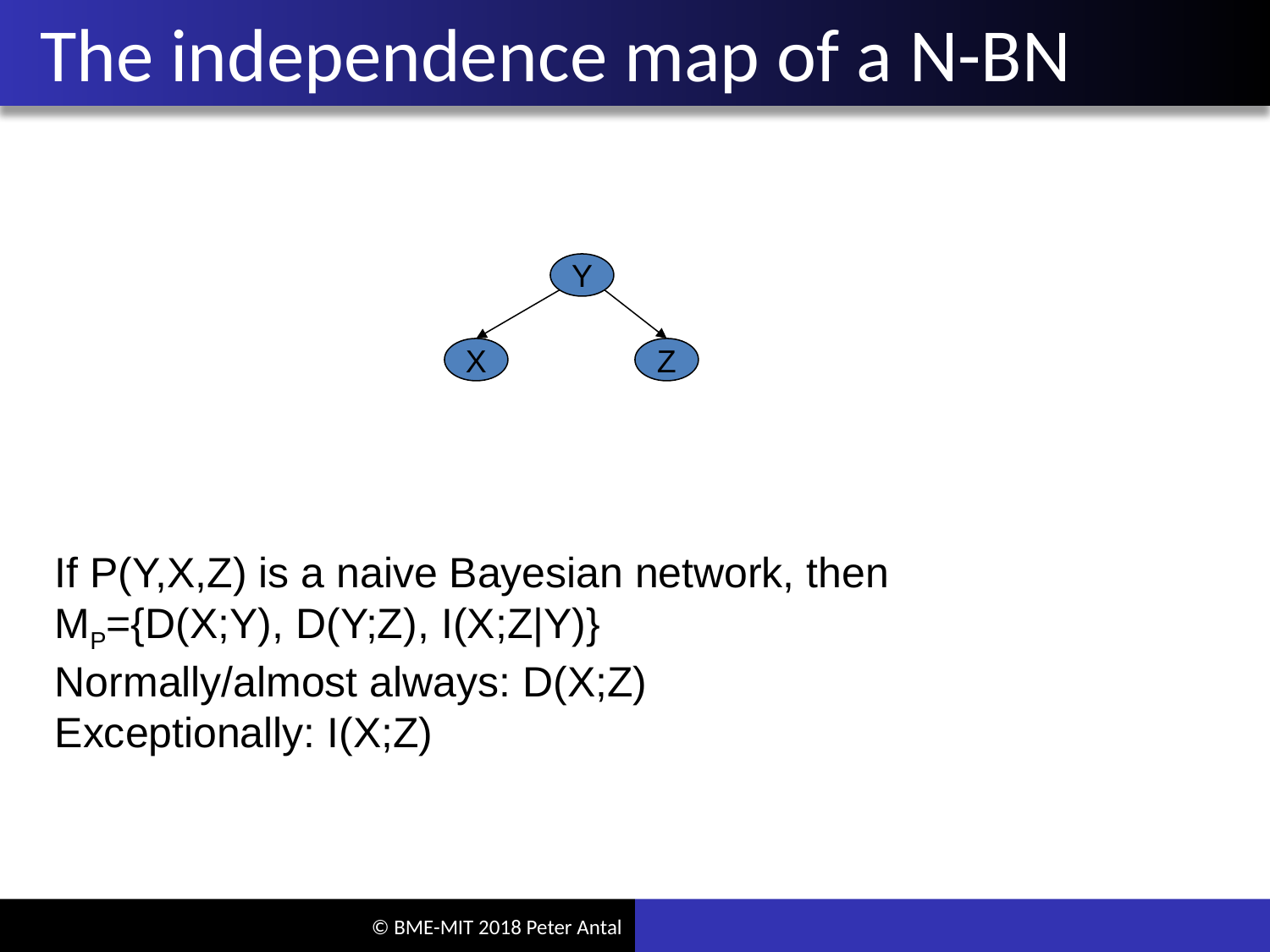

# The independence map of a N-BN
Y
X
Z
If P(Y,X,Z) is a naive Bayesian network, then
MP={D(X;Y), D(Y;Z), I(X;Z|Y)}
Normally/almost always: D(X;Z)
Exceptionally: I(X;Z)